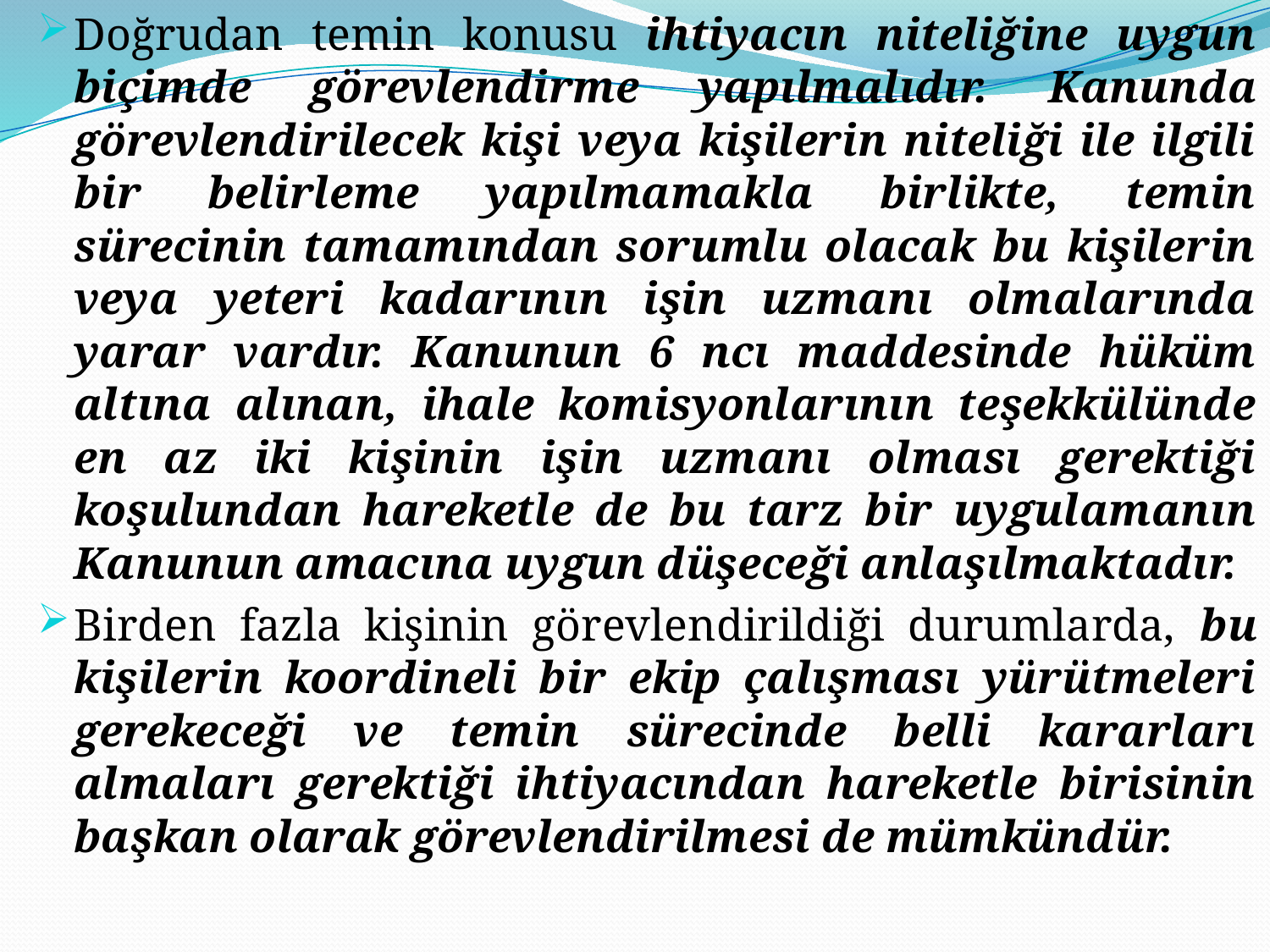

Doğrudan temin konusu ihtiyacın niteliğine uygun biçimde görevlendirme yapılmalıdır. Kanunda görevlendirilecek kişi veya kişilerin niteliği ile ilgili bir belirleme yapılmamakla birlikte, temin sürecinin tamamından sorumlu olacak bu kişilerin veya yeteri kadarının işin uzmanı olmalarında yarar vardır. Kanunun 6 ncı maddesinde hüküm altına alınan, ihale komisyonlarının teşekkülünde en az iki kişinin işin uzmanı olması gerektiği koşulundan hareketle de bu tarz bir uygulamanın Kanunun amacına uygun düşeceği anlaşılmaktadır.
Birden fazla kişinin görevlendirildiği durumlarda, bu kişilerin koordineli bir ekip çalışması yürütmeleri gerekeceği ve temin sürecinde belli kararları almaları gerektiği ihtiyacından hareketle birisinin başkan olarak görevlendirilmesi de mümkündür.